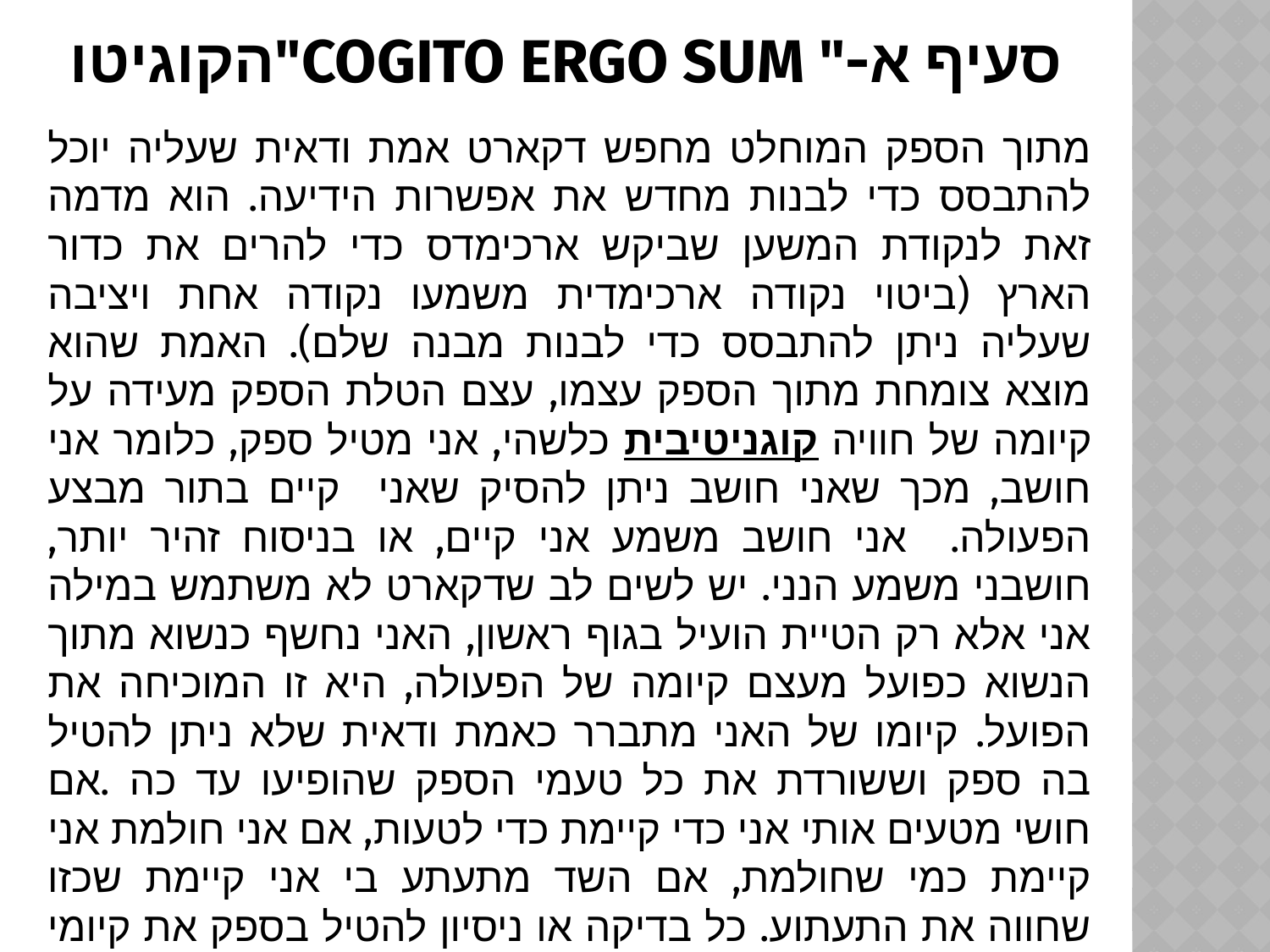

סעיף א-" COGITO ERGO SUM"הקוגיטו
מתוך הספק המוחלט מחפש דקארט אמת ודאית שעליה יוכל להתבסס כדי לבנות מחדש את אפשרות הידיעה. הוא מדמה זאת לנקודת המשען שביקש ארכימדס כדי להרים את כדור הארץ (ביטוי נקודה ארכימדית משמעו נקודה אחת ויציבה שעליה ניתן להתבסס כדי לבנות מבנה שלם). האמת שהוא מוצא צומחת מתוך הספק עצמו, עצם הטלת הספק מעידה על קיומה של חוויה קוגניטיבית כלשהי, אני מטיל ספק, כלומר אני חושב, מכך שאני חושב ניתן להסיק שאני  קיים בתור מבצע הפעולה.  אני חושב משמע אני קיים, או בניסוח זהיר יותר, חושבני משמע הנני. יש לשים לב שדקארט לא משתמש במילה אני אלא רק הטיית הועיל בגוף ראשון, האני נחשף כנשוא מתוך הנשוא כפועל מעצם קיומה של הפעולה, היא זו המוכיחה את הפועל. קיומו של האני מתברר כאמת ודאית שלא ניתן להטיל בה ספק וששורדת את כל טעמי הספק שהופיעו עד כה .אם חושי מטעים אותי אני כדי קיימת כדי לטעות, אם אני חולמת אני קיימת כמי שחולמת, אם השד מתעתע בי אני קיימת שכזו שחווה את התעתוע. כל בדיקה או ניסיון להטיל בספק את קיומי רק מוכיח שוב את קיומי.